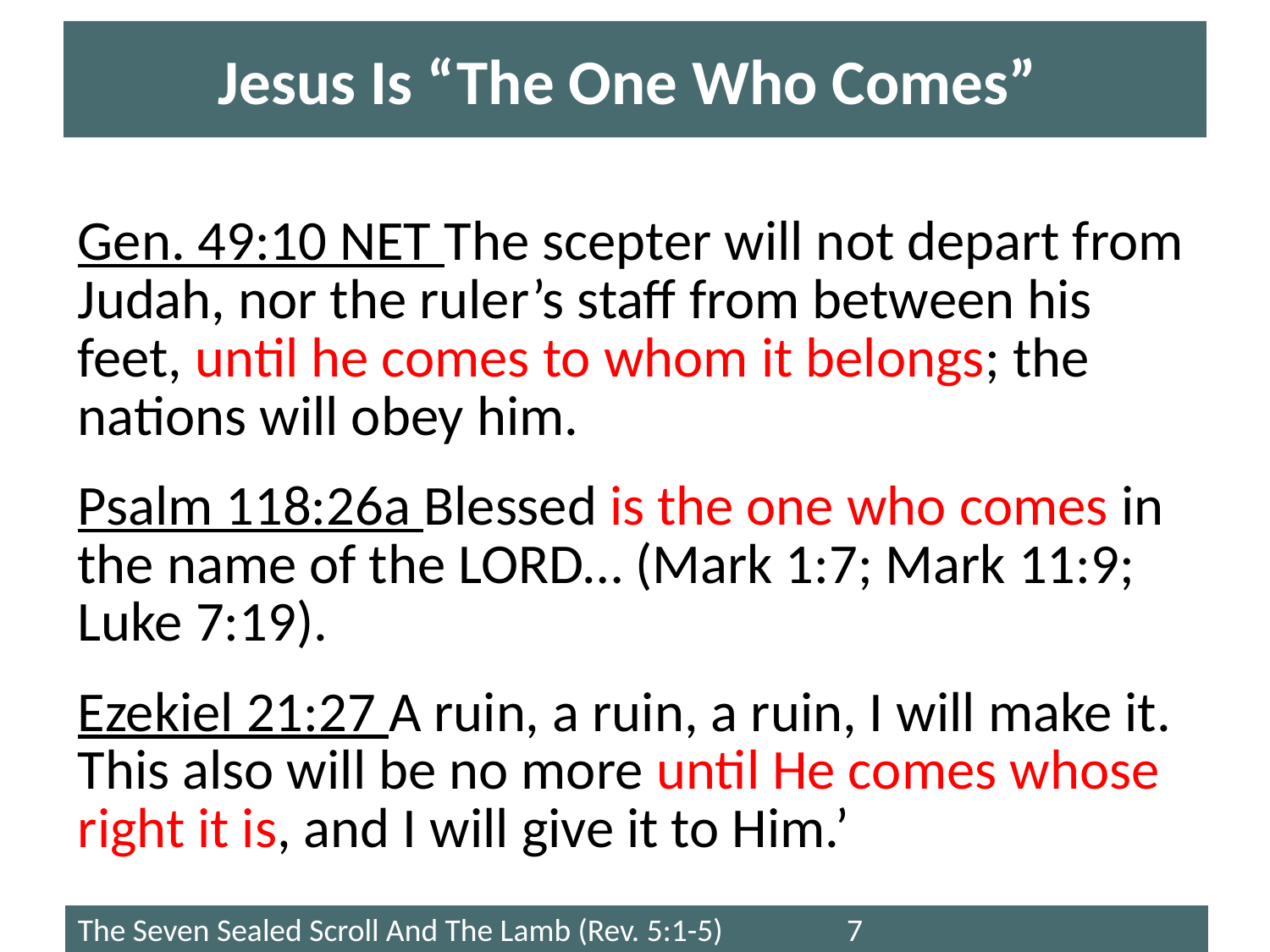

# Jesus Is “The One Who Comes”
Gen. 49:10 NET The scepter will not depart from Judah, nor the ruler’s staff from between his feet, until he comes to whom it belongs; the nations will obey him.
Psalm 118:26a Blessed is the one who comes in the name of the LORD… (Mark 1:7; Mark 11:9; Luke 7:19).
Ezekiel 21:27 A ruin, a ruin, a ruin, I will make it. This also will be no more until He comes whose right it is, and I will give it to Him.’